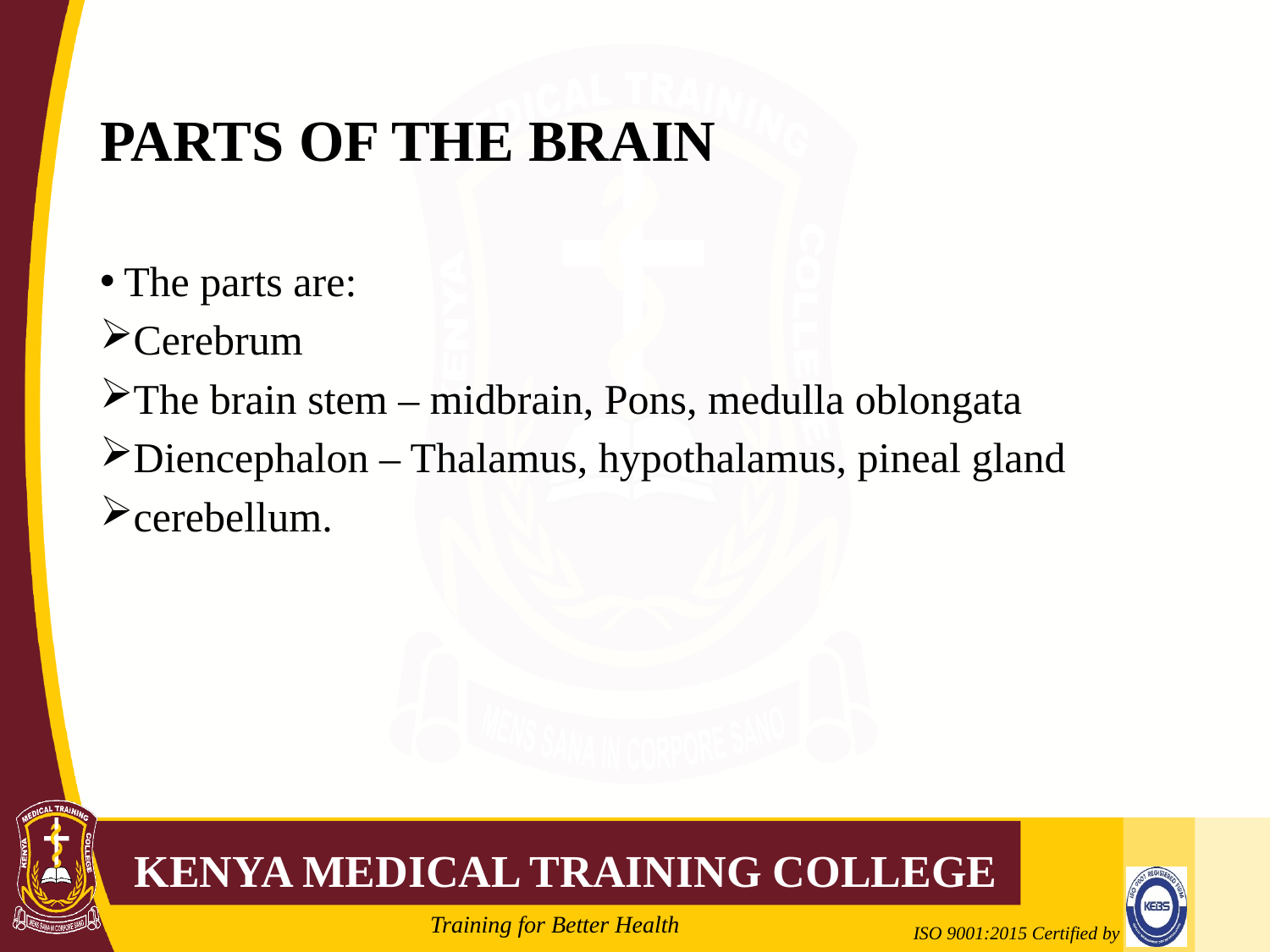

# PARTS OF THE BRAIN
The parts are:
Cerebrum
The brain stem – midbrain, Pons, medulla oblongata
Diencephalon – Thalamus, hypothalamus, pineal gland
cerebellum.